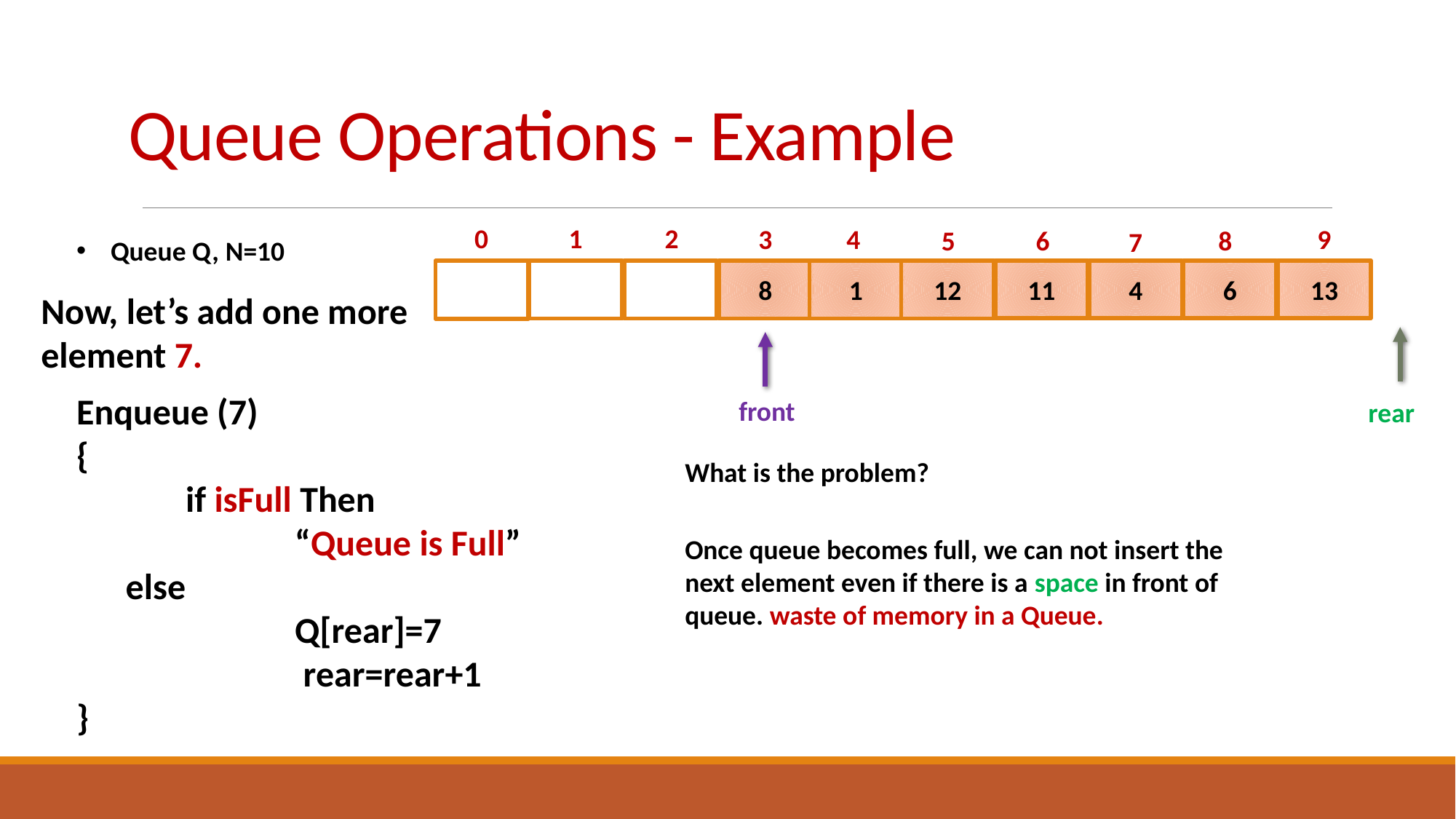

# Queue Operations - Example
2
0
1
3
4
9
5
6
8
7
13
11
4
6
12
1
8

rear
front
Queue Q, N=10
Now, let’s add one more element 7.
Enqueue (7)
{
	if isFull Then
		“Queue is Full”
      else
	  	Q[rear]=7
		 rear=rear+1
}
What is the problem?
Once queue becomes full, we can not insert the next element even if there is a space in front of queue. waste of memory in a Queue.